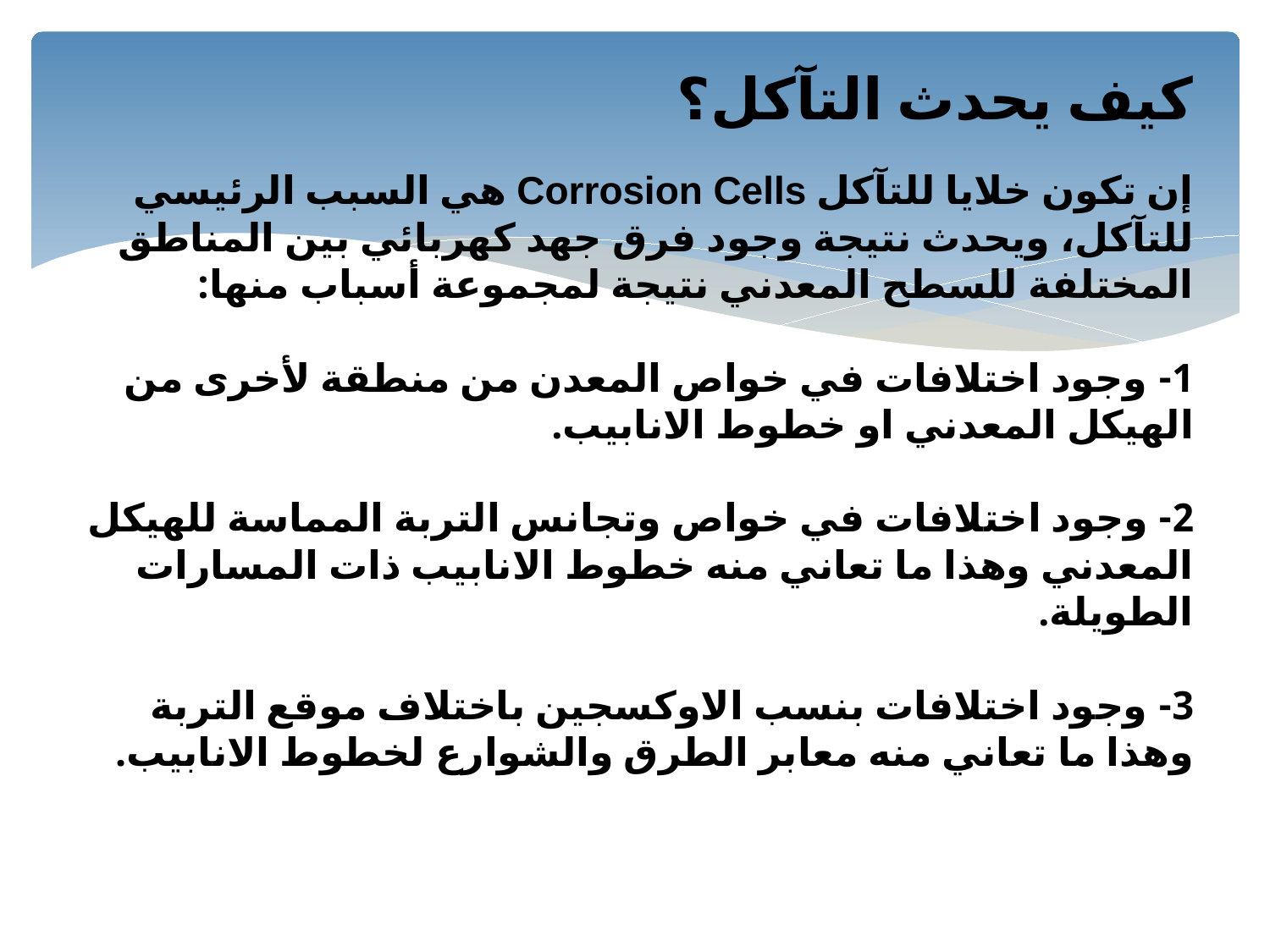

# كيف يحدث التآكل؟ إن تكون خلايا للتآكل Corrosion Cells هي السبب الرئيسي للتآكل، ويحدث نتيجة وجود فرق جهد كهربائي بين المناطق المختلفة للسطح المعدني نتيجة لمجموعة أسباب منها: 1- وجود اختلافات في خواص المعدن من منطقة لأخرى من الهيكل المعدني او خطوط الانابيب. 2- وجود اختلافات في خواص وتجانس التربة المماسة للهيكل المعدني وهذا ما تعاني منه خطوط الانابيب ذات المسارات الطويلة. 3- وجود اختلافات بنسب الاوكسجين باختلاف موقع التربة وهذا ما تعاني منه معابر الطرق والشوارع لخطوط الانابيب.